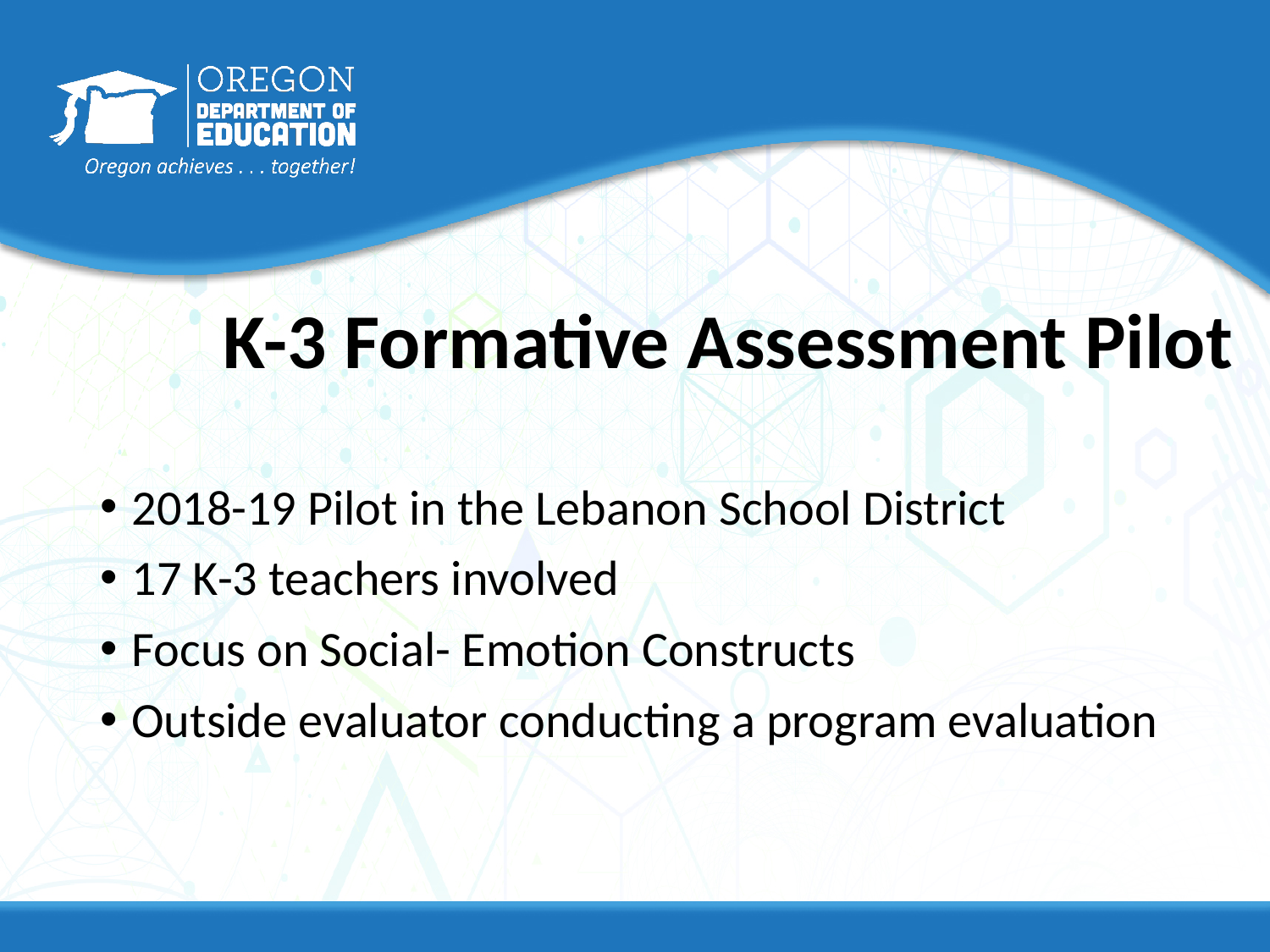

# K-3 Formative Assessment Pilot
2018-19 Pilot in the Lebanon School District
17 K-3 teachers involved
Focus on Social- Emotion Constructs
Outside evaluator conducting a program evaluation